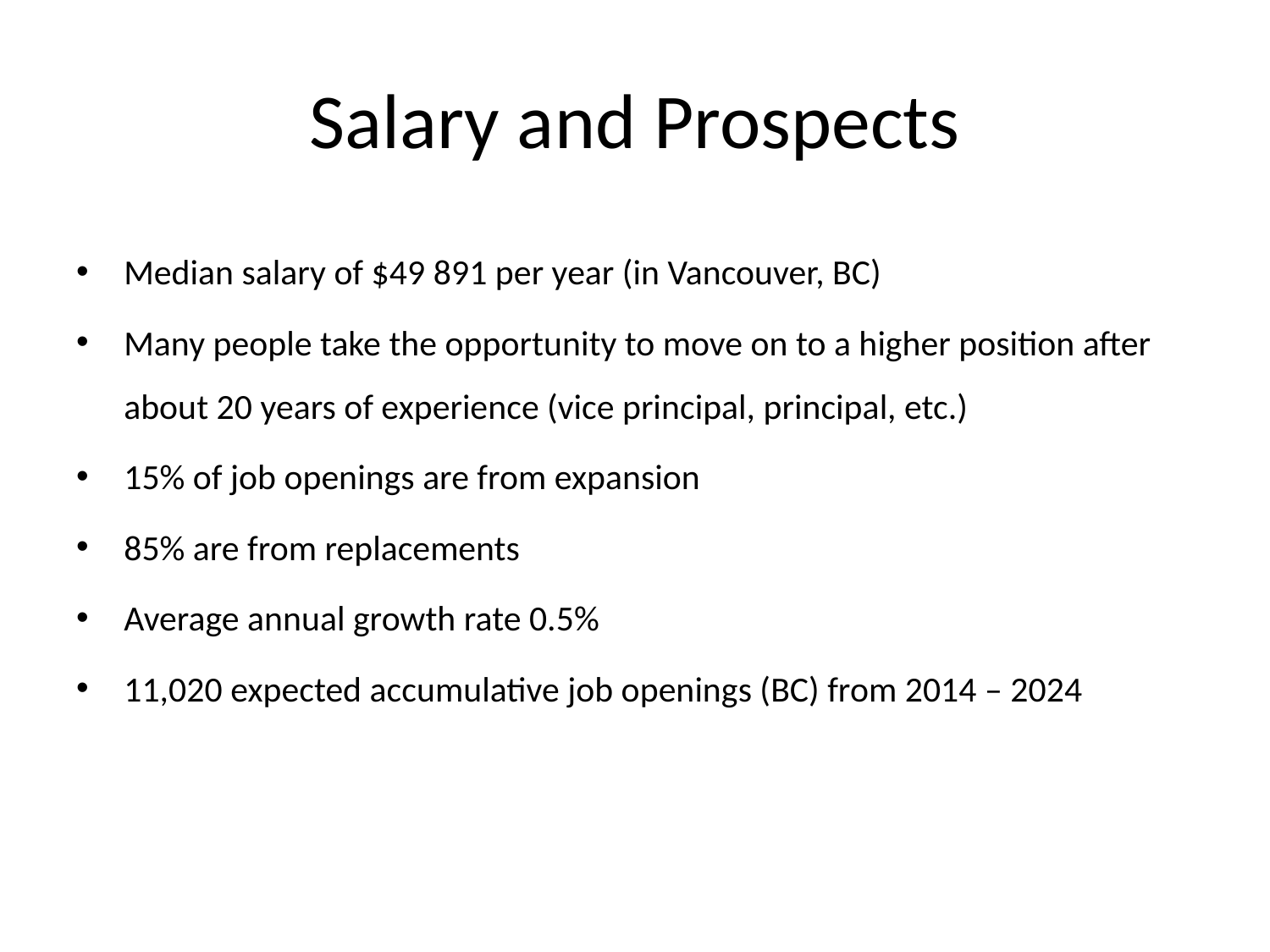

# Salary and Prospects
Median salary of $49 891 per year (in Vancouver, BC)
Many people take the opportunity to move on to a higher position after about 20 years of experience (vice principal, principal, etc.)
15% of job openings are from expansion
85% are from replacements
Average annual growth rate 0.5%
11,020 expected accumulative job openings (BC) from 2014 – 2024